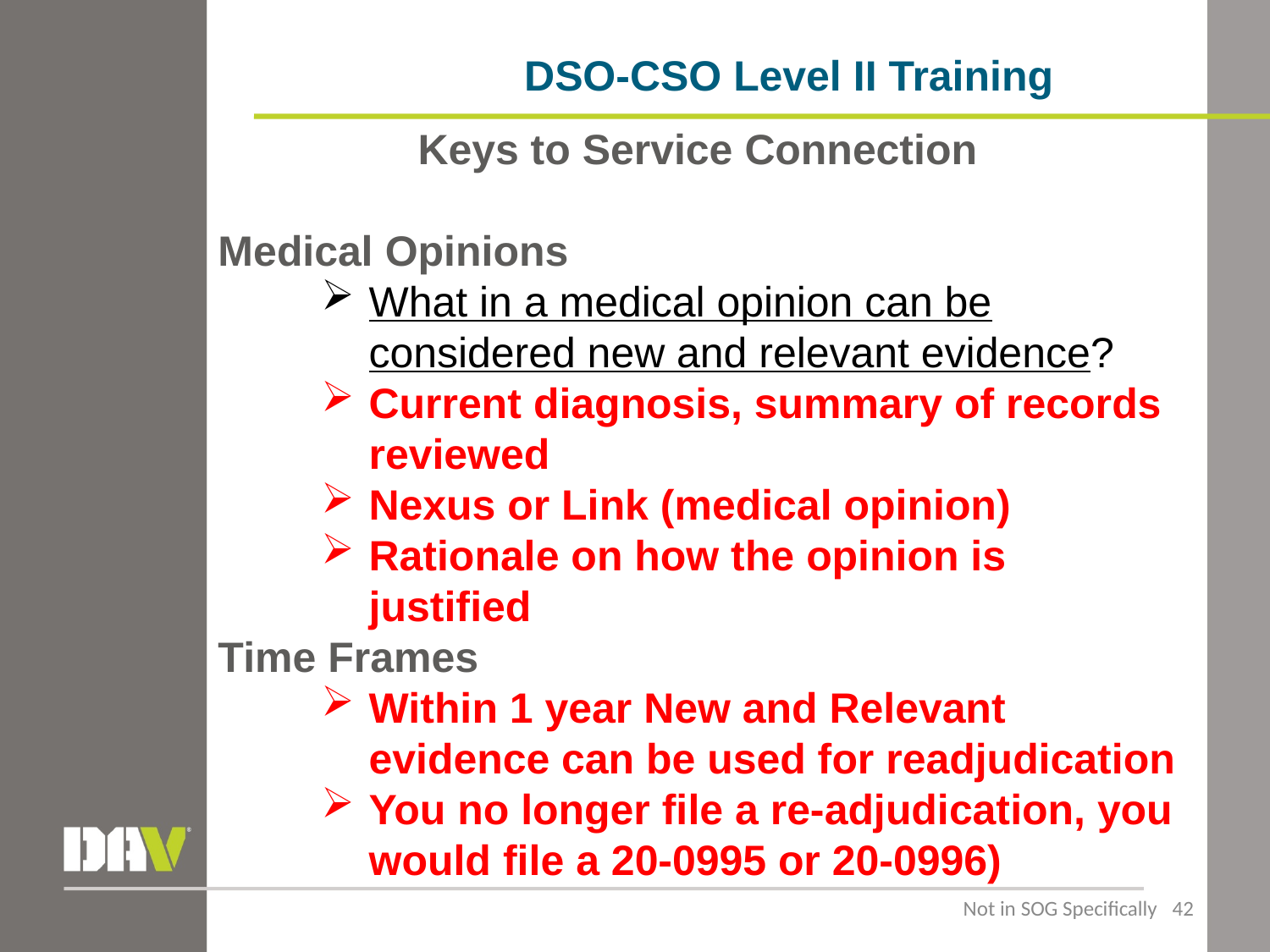

DSO-CSO Level II Training

Keys to Service Connection

Medical Opinions
What in a medical opinion can be considered new and relevant evidence?
Current diagnosis, summary of records reviewed
Nexus or Link (medical opinion)
Rationale on how the opinion is justified
Time Frames
Within 1 year New and Relevant evidence can be used for readjudication
You no longer file a re-adjudication, you would file a 20-0995 or 20-0996)

Not in SOG Specifically   42